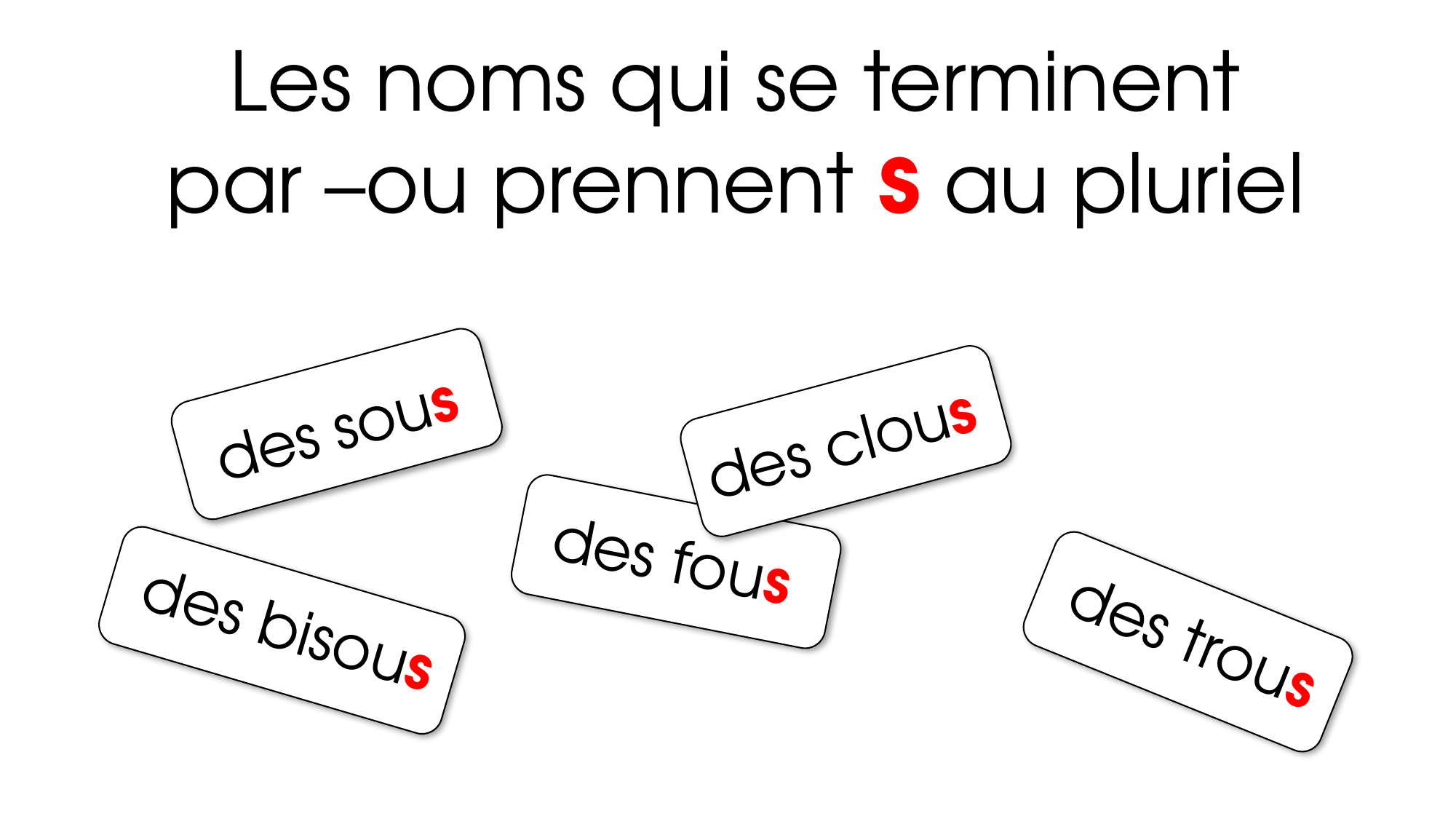

# Les noms qui se terminent par –ou prennent s au pluriel

des sous
des clous

des fous

des bisous
des trous